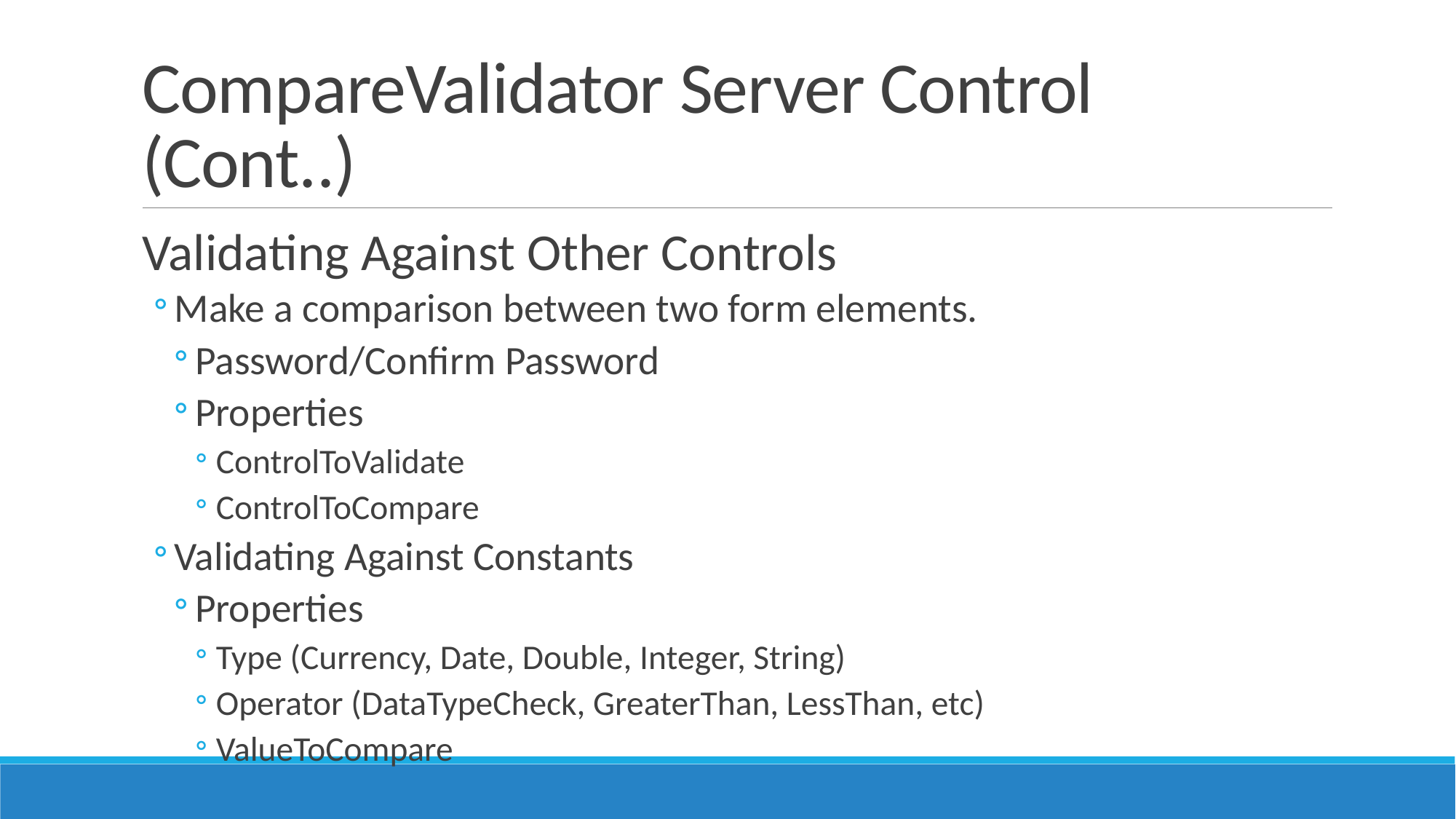

# CompareValidator Server Control (Cont..)
Validating Against Other Controls
Make a comparison between two form elements.
Password/Confirm Password
Properties
ControlToValidate
ControlToCompare
Validating Against Constants
Properties
Type (Currency, Date, Double, Integer, String)
Operator (DataTypeCheck, GreaterThan, LessThan, etc)
ValueToCompare